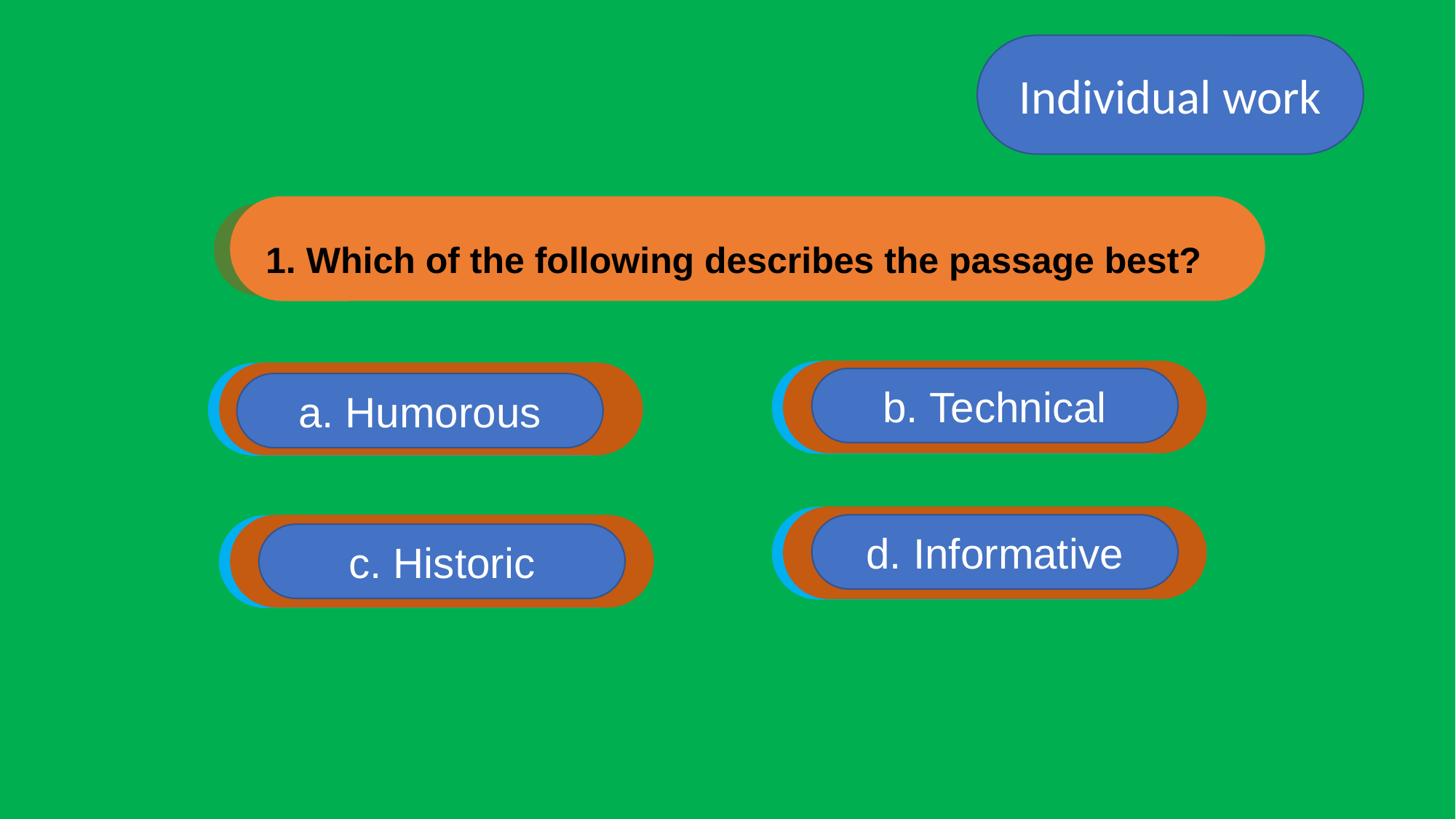

Individual work

1. Which of the following describes the passage best?

b. Technical
a. Humorous

d. Informative
c. Historic